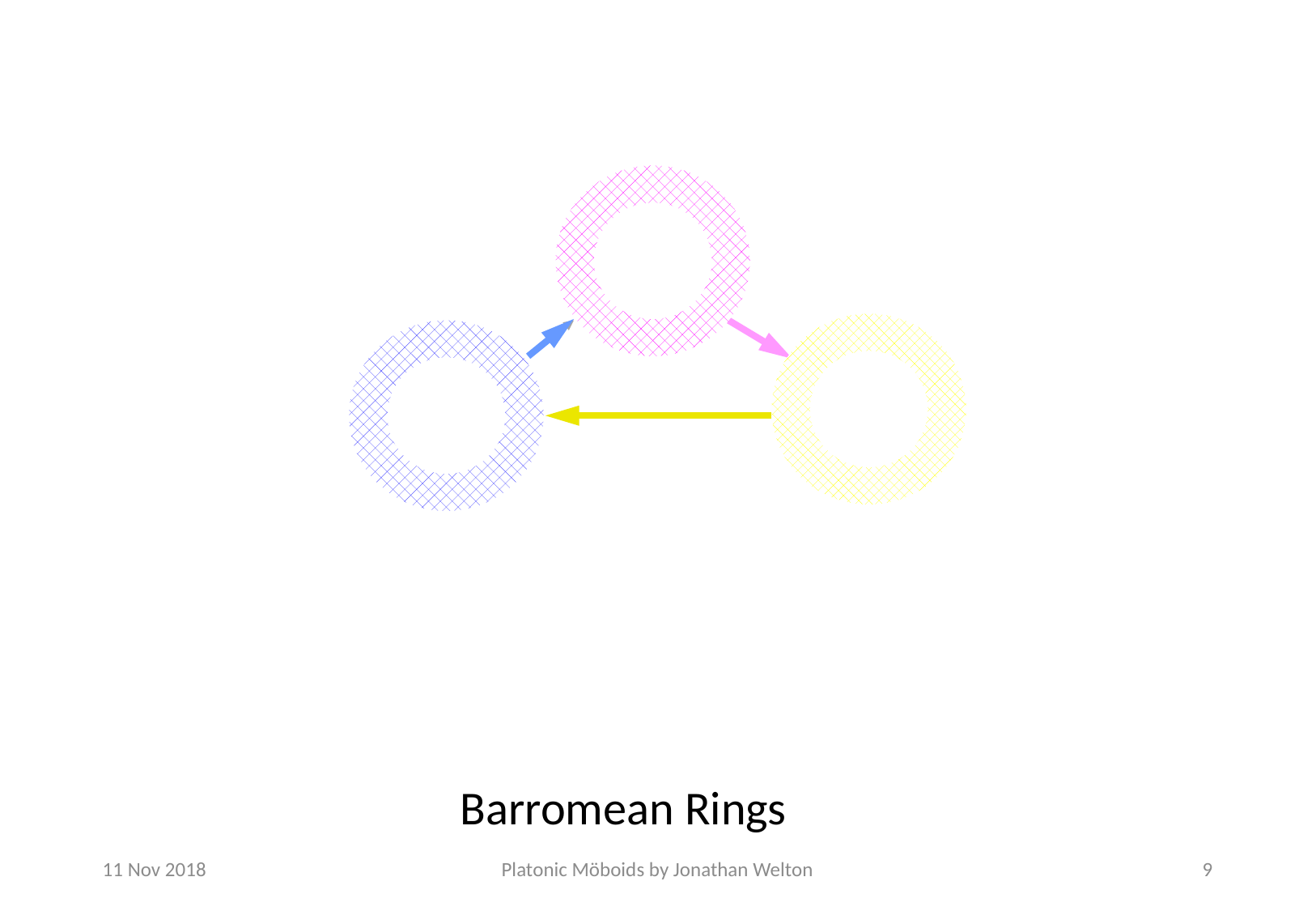

#

Barromean Rings
11 Nov 2018
Platonic Möboids by Jonathan Welton
9